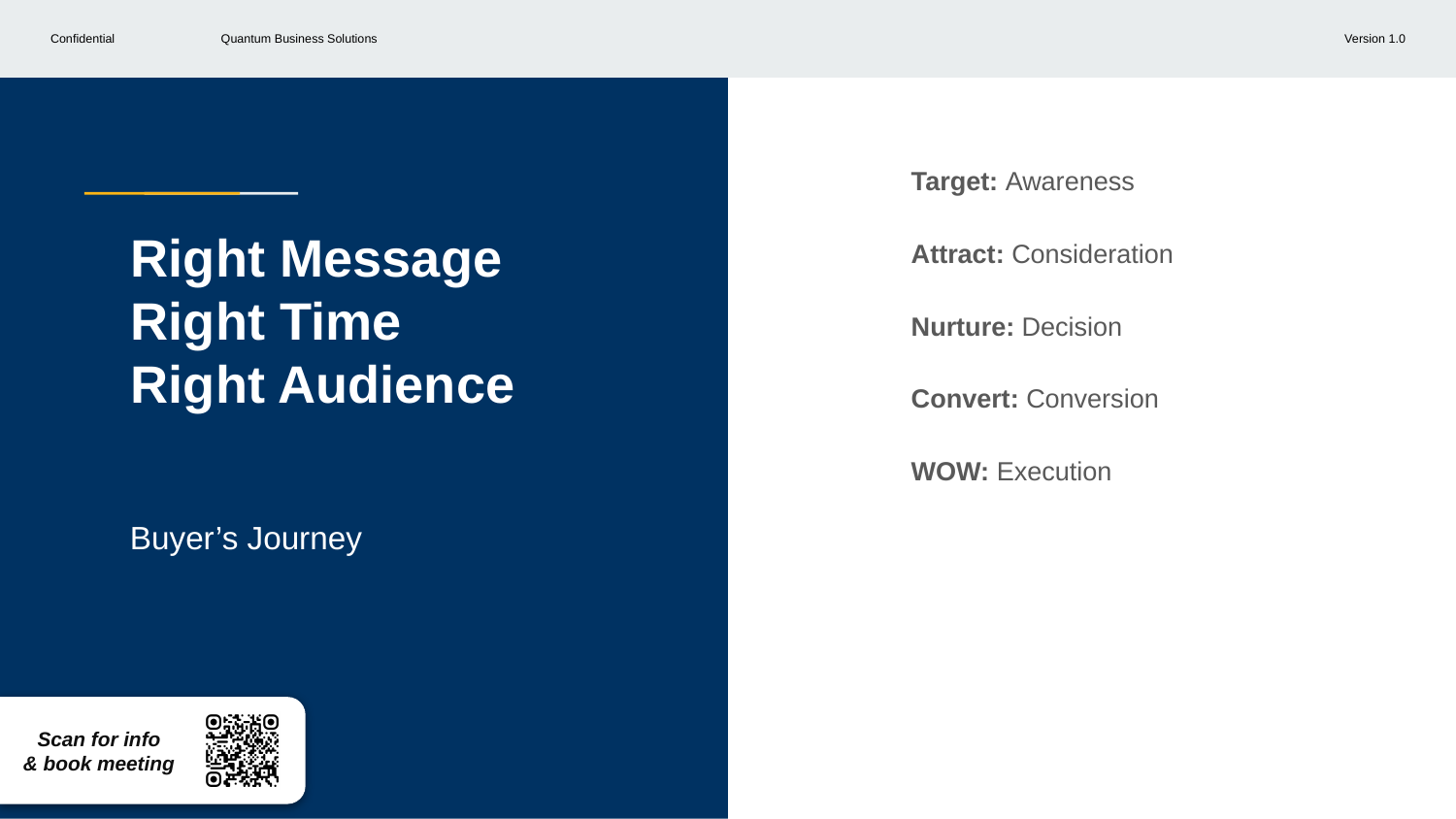

Target: Awareness

Attract: Consideration

Nurture: Decision

Convert: Conversion

WOW: Execution

# Right Message Right Time Right Audience
Buyer’s Journey